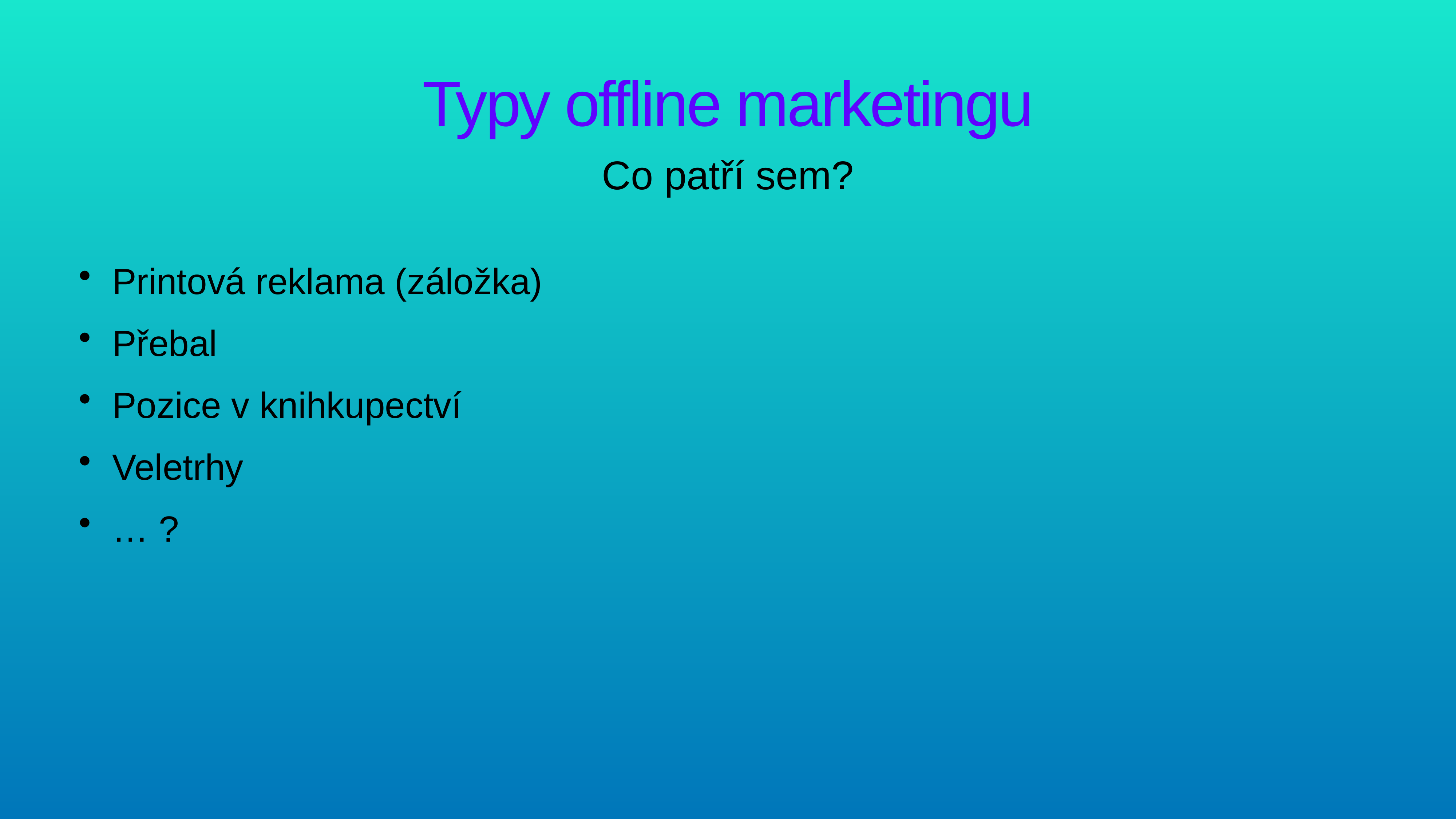

# Typy offline marketingu
Co patří sem?
Printová reklama (záložka)
Přebal
Pozice v knihkupectví
Veletrhy
… ?